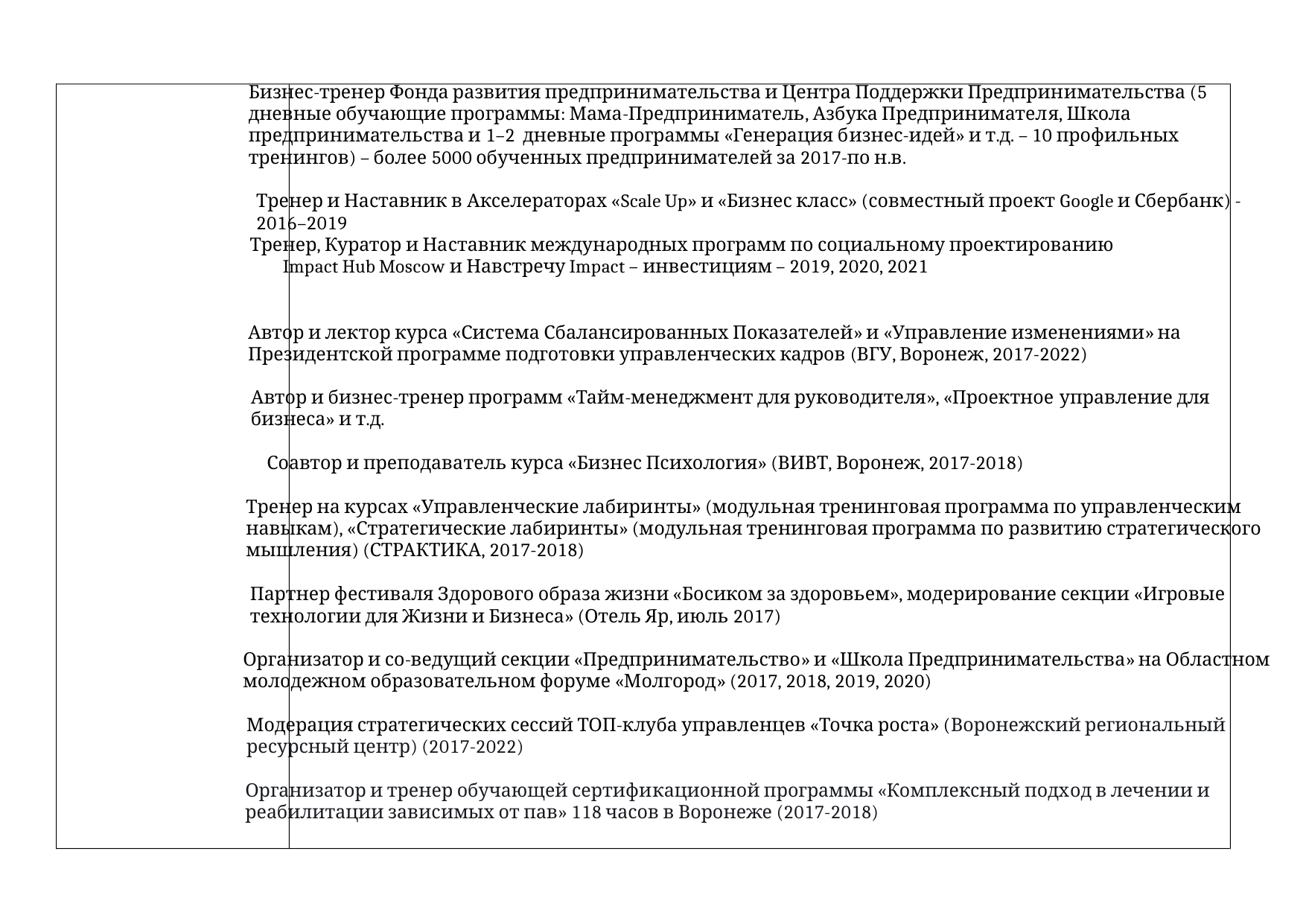

Бизнес-тренер Фонда развития предпринимательства и Центра Поддержки Предпринимательства (5
дневные обучающие программы: Мама-Предприниматель, Азбука Предпринимателя, Школа
предпринимательства и 1–2  дневные программы «Генерация бизнес-идей» и т.д. – 10 профильных
тренингов) – более 5000 обученных предпринимателей за 2017-по н.в.

Тренер и Наставник в Акселераторах «Scale Up» и «Бизнес класс» (совместный проект Google и Сбербанк) -
2016–2019
Тренер, Куратор и Наставник международных программ по социальному проектированию
Impact Hub Moscow и Навстречу Impact – инвестициям – 2019, 2020, 2021

Автор и лектор курса «Система Сбалансированных Показателей» и «Управление изменениями» на
Президентской программе подготовки управленческих кадров (ВГУ, Воронеж, 2017-2022)

Автор и бизнес-тренер программ «Тайм-менеджмент для руководителя», «Проектное управление для
бизнеса» и т.д.

Соавтор и преподаватель курса «Бизнес Психология» (ВИВТ, Воронеж, 2017-2018)

Тренер на курсах «Управленческие лабиринты» (модульная тренинговая программа по управленческим
навыкам), «Стратегические лабиринты» (модульная тренинговая программа по развитию стратегического
мышления) (СТРАКТИКА, 2017-2018)

Партнер фестиваля Здорового образа жизни «Босиком за здоровьем», модерирование секции «Игровые
технологии для Жизни и Бизнеса» (Отель Яр, июль 2017)

Организатор и со-ведущий секции «Предпринимательство» и «Школа Предпринимательства» на Областном
молодежном образовательном форуме «Молгород» (2017, 2018, 2019, 2020)

Модерация стратегических сессий ТОП-клуба управленцев «Точка роста» (Воронежский региональный
ресурсный центр) (2017-2022)

Организатор и тренер обучающей сертификационной программы «Комплексный подход в лечении и
реабилитации зависимых от пав» 118 часов в Воронеже (2017-2018)